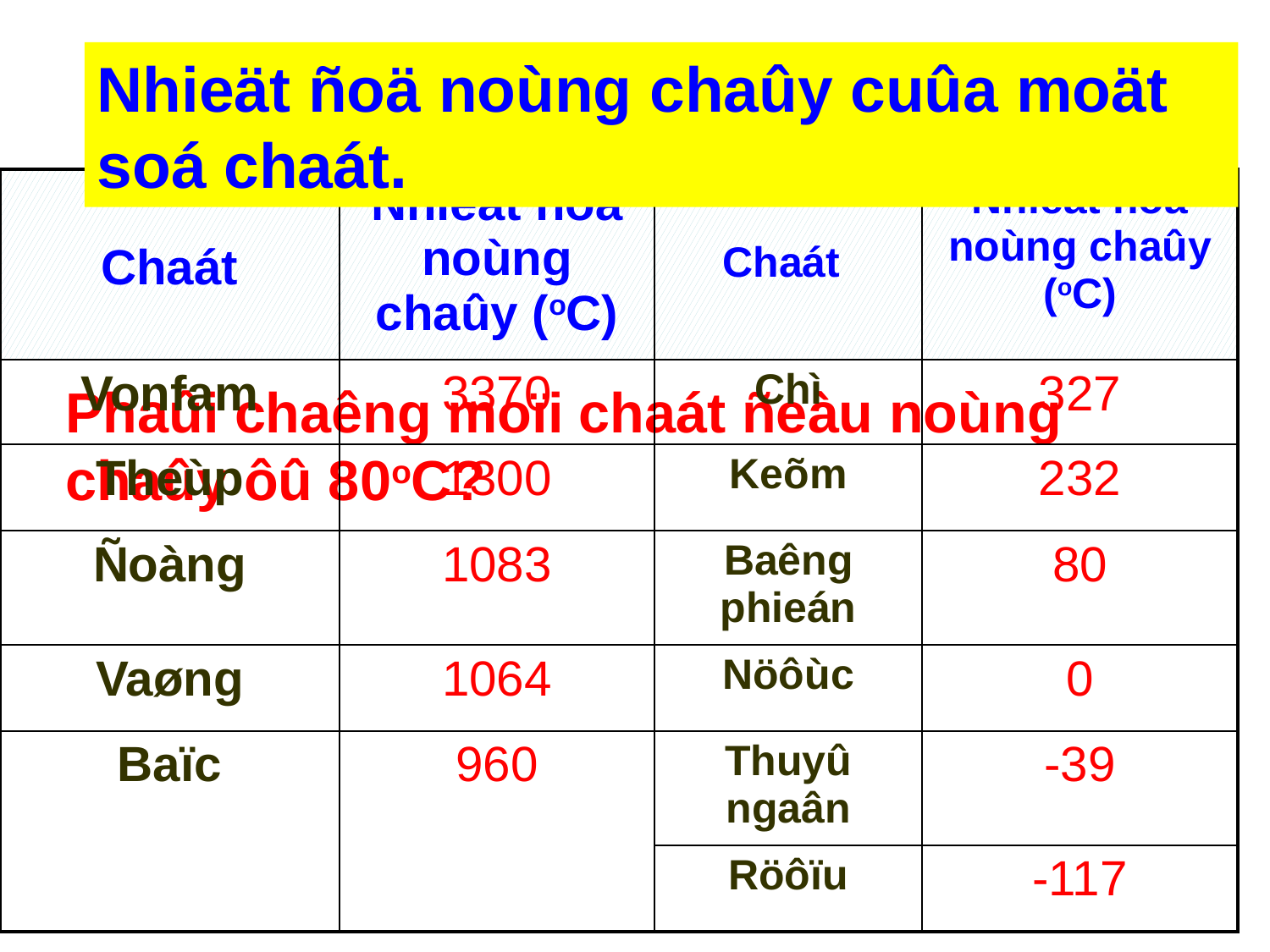

Nhieät ñoä noùng chaûy cuûa moät soá chaát.
| Chaát | Nhieät ñoä noùng chaûy (oC) | Chaát | Nhieät ñoä noùng chaûy (oC) |
| --- | --- | --- | --- |
| Vonfam | 3370 | Chì | 327 |
| Theùp | 1300 | Keõm | 232 |
| Ñoàng | 1083 | Baêng phieán | 80 |
| Vaøng | 1064 | Nöôùc | 0 |
| Baïc | 960 | Thuyû ngaân | -39 |
|  |  | Röôïu | -117 |
Phaûi chaêng moïi chaát ñeàu noùng chaûy ôû 80oC?